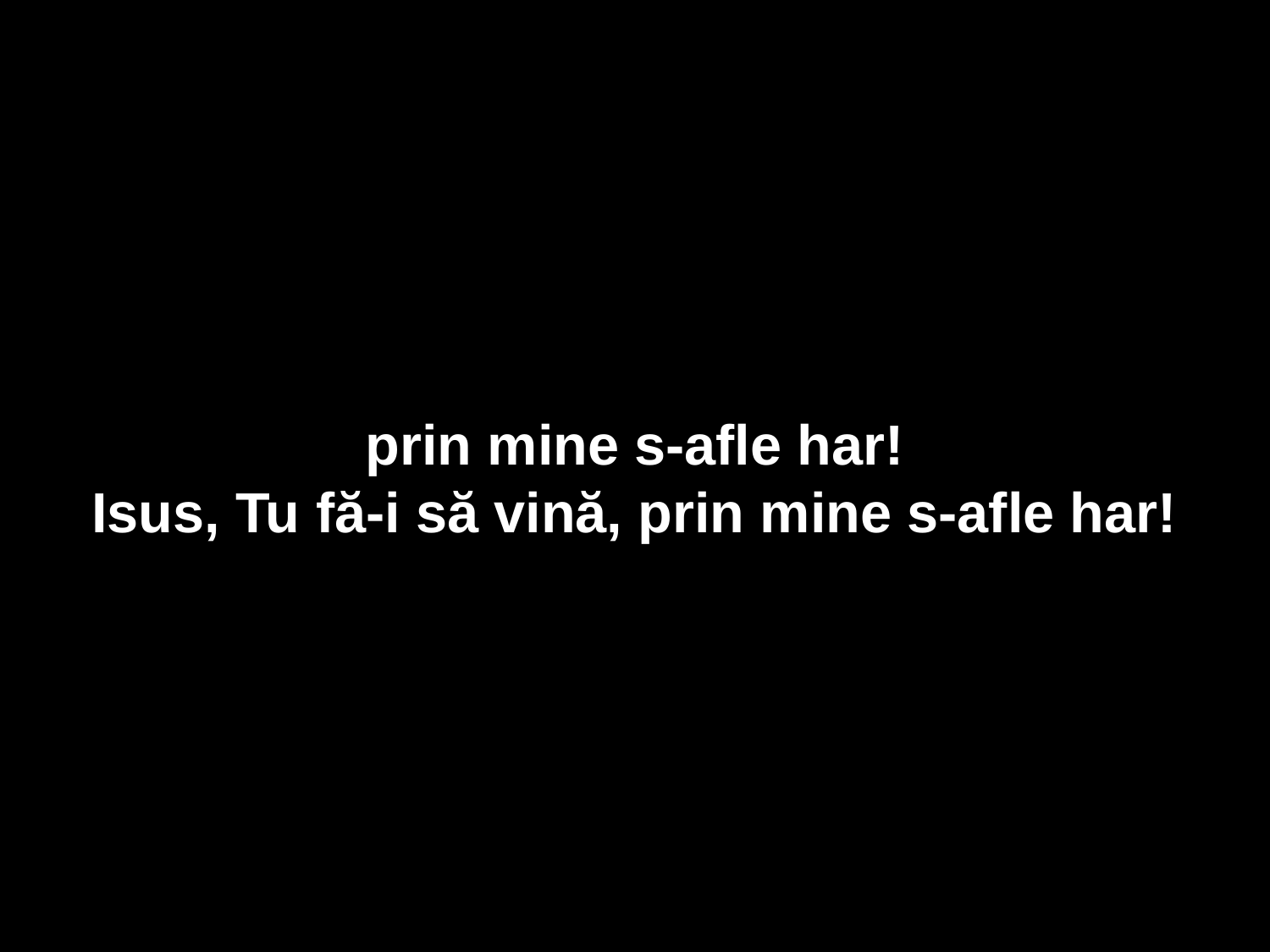

prin mine s-afle har!
Isus, Tu fă-i să vină, prin mine s-afle har!